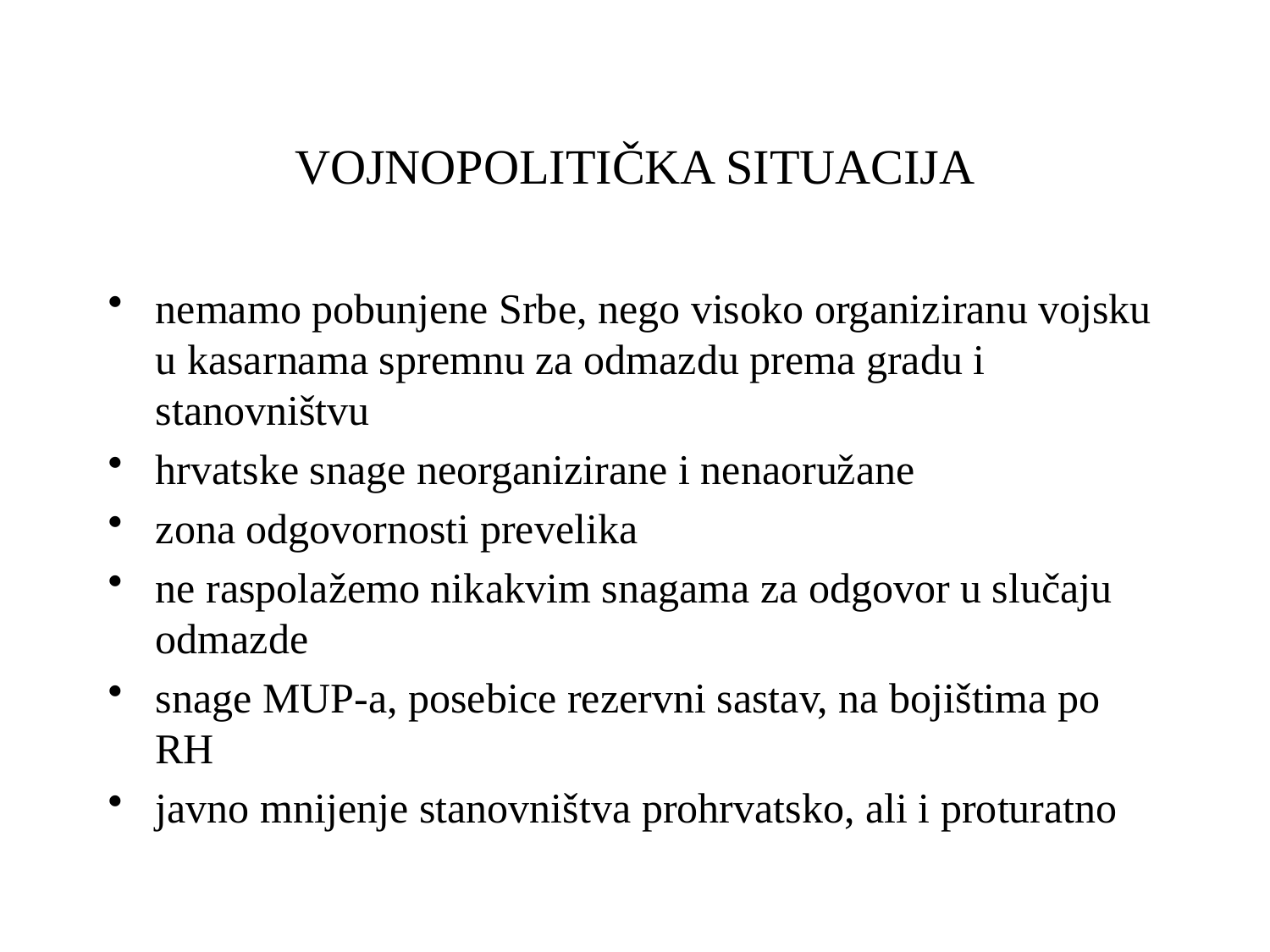

# VOJNOPOLITIČKA SITUACIJA
nemamo pobunjene Srbe, nego visoko organiziranu vojsku u kasarnama spremnu za odmazdu prema gradu i stanovništvu
hrvatske snage neorganizirane i nenaoružane
zona odgovornosti prevelika
ne raspolažemo nikakvim snagama za odgovor u slučaju odmazde
snage MUP-a, posebice rezervni sastav, na bojištima po RH
javno mnijenje stanovništva prohrvatsko, ali i proturatno